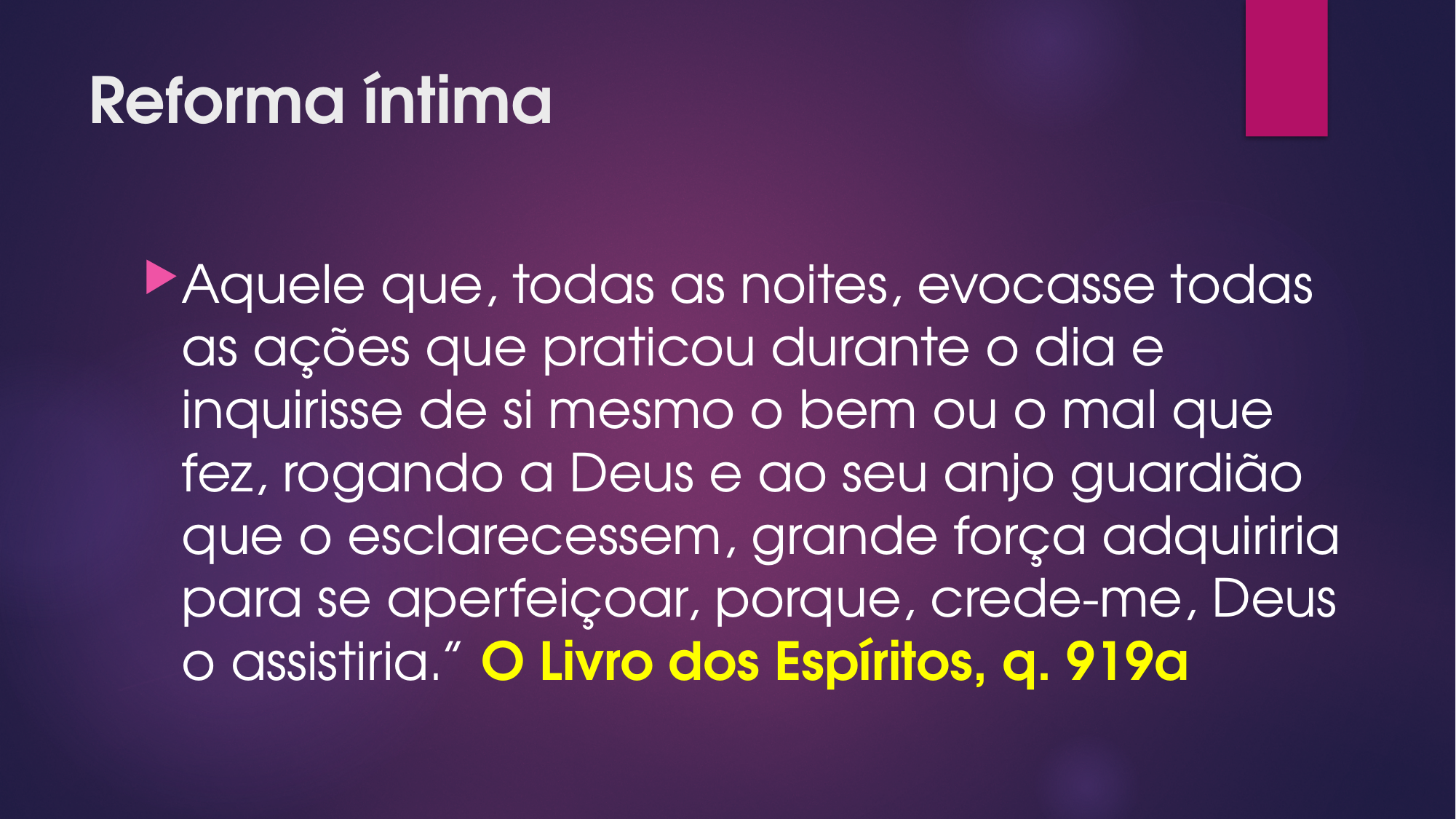

# Reforma íntima
Aquele que, todas as noites, evocasse todas as ações que praticou durante o dia e inquirisse de si mesmo o bem ou o mal que fez, rogando a Deus e ao seu anjo guardião que o esclarecessem, grande força adquiriria para se aperfeiçoar, porque, crede-me, Deus o assistiria.” O Livro dos Espíritos, q. 919a